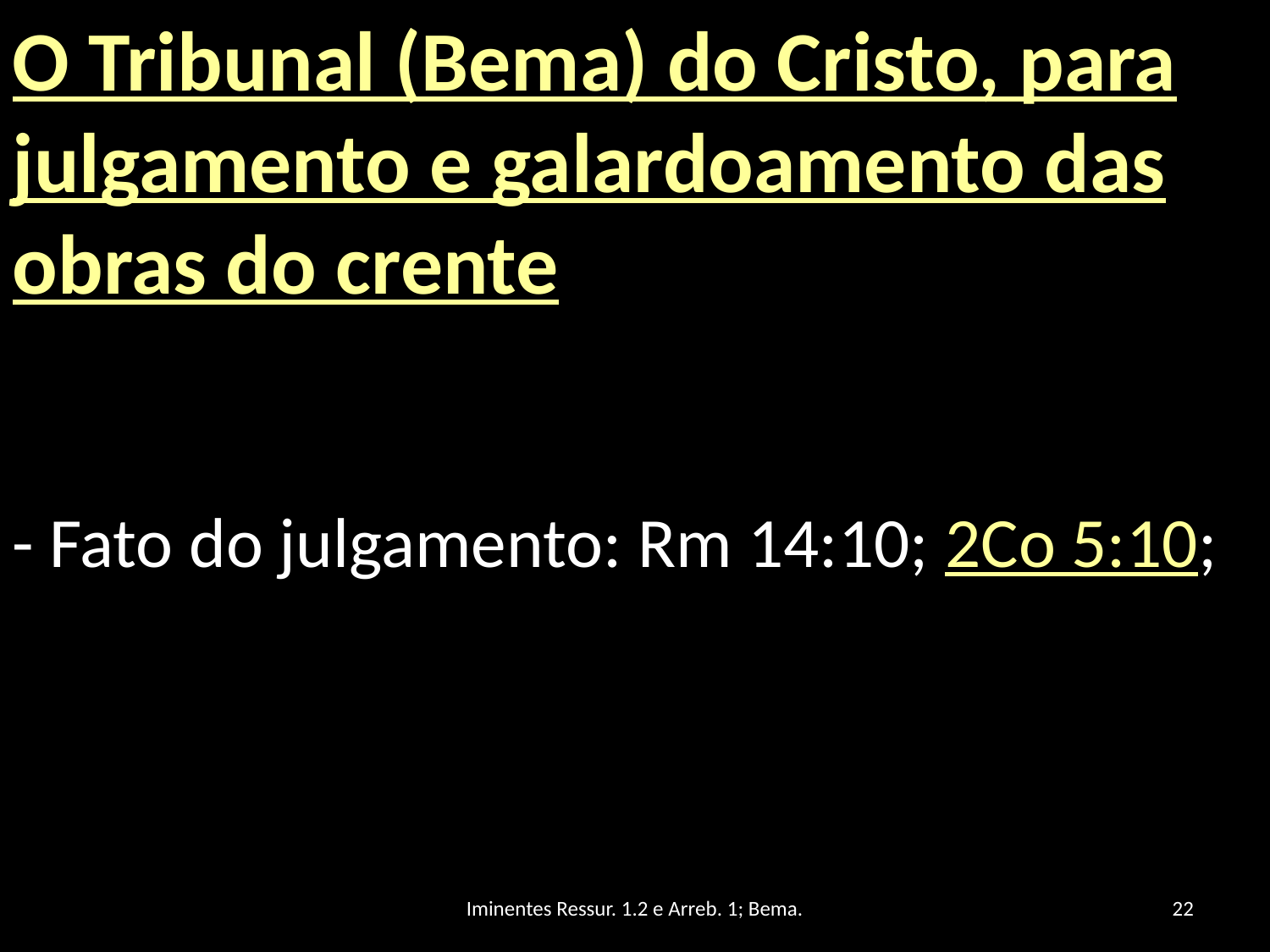

O Tribunal (Bema) do Cristo, para julgamento e galardoamento das obras do crente
- Fato do julgamento: Rm 14:10; 2Co 5:10;

Iminentes Ressur. 1.2 e Arreb. 1; Bema.
22